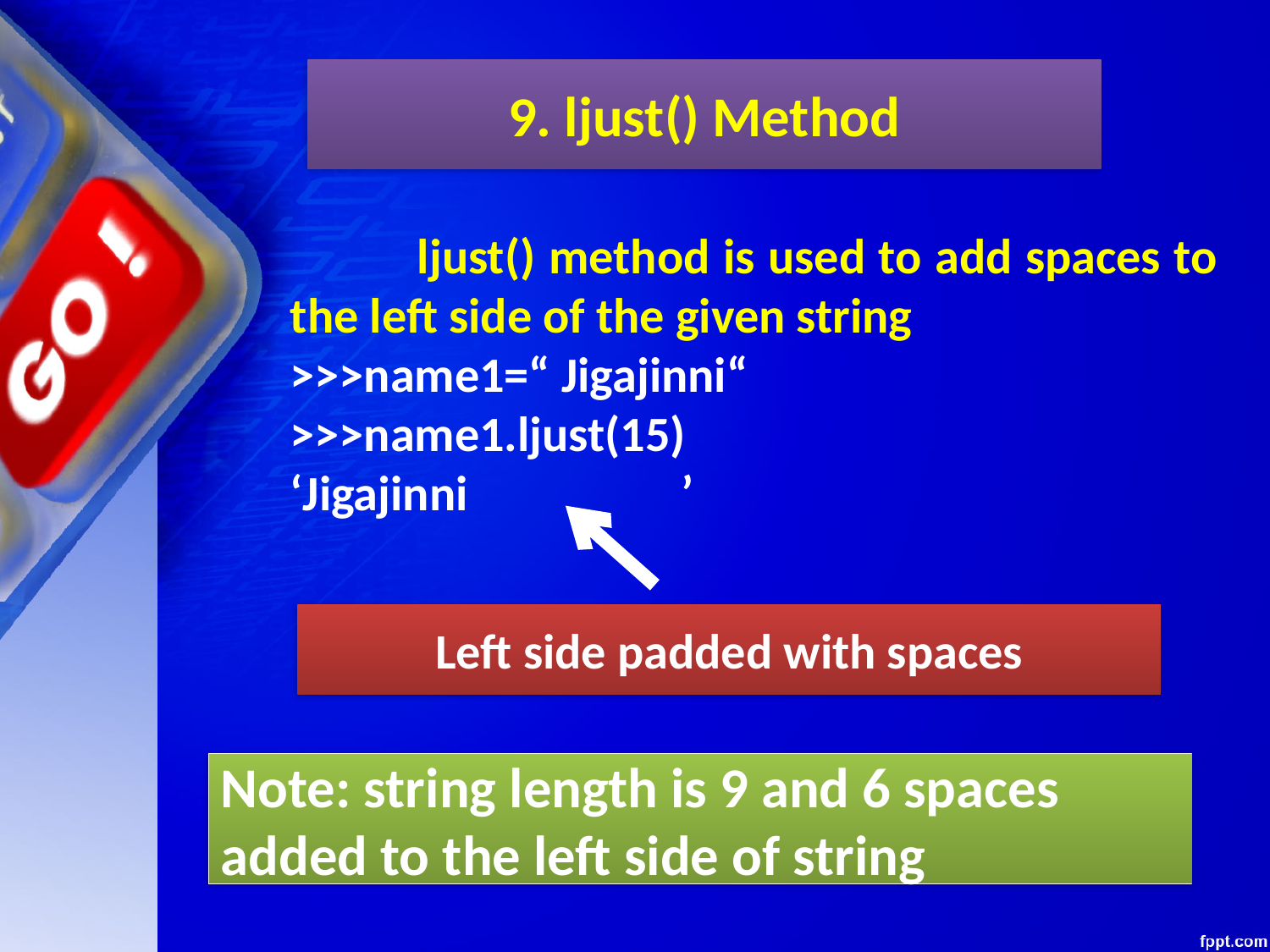

9. ljust() Method
	ljust() method is used to add spaces to the left side of the given string
>>>name1=“ Jigajinni“
>>>name1.ljust(15)
‘Jigajinni                   ’

Left side padded with spaces
Note: string length is 9 and 6 spaces added to the left side of string